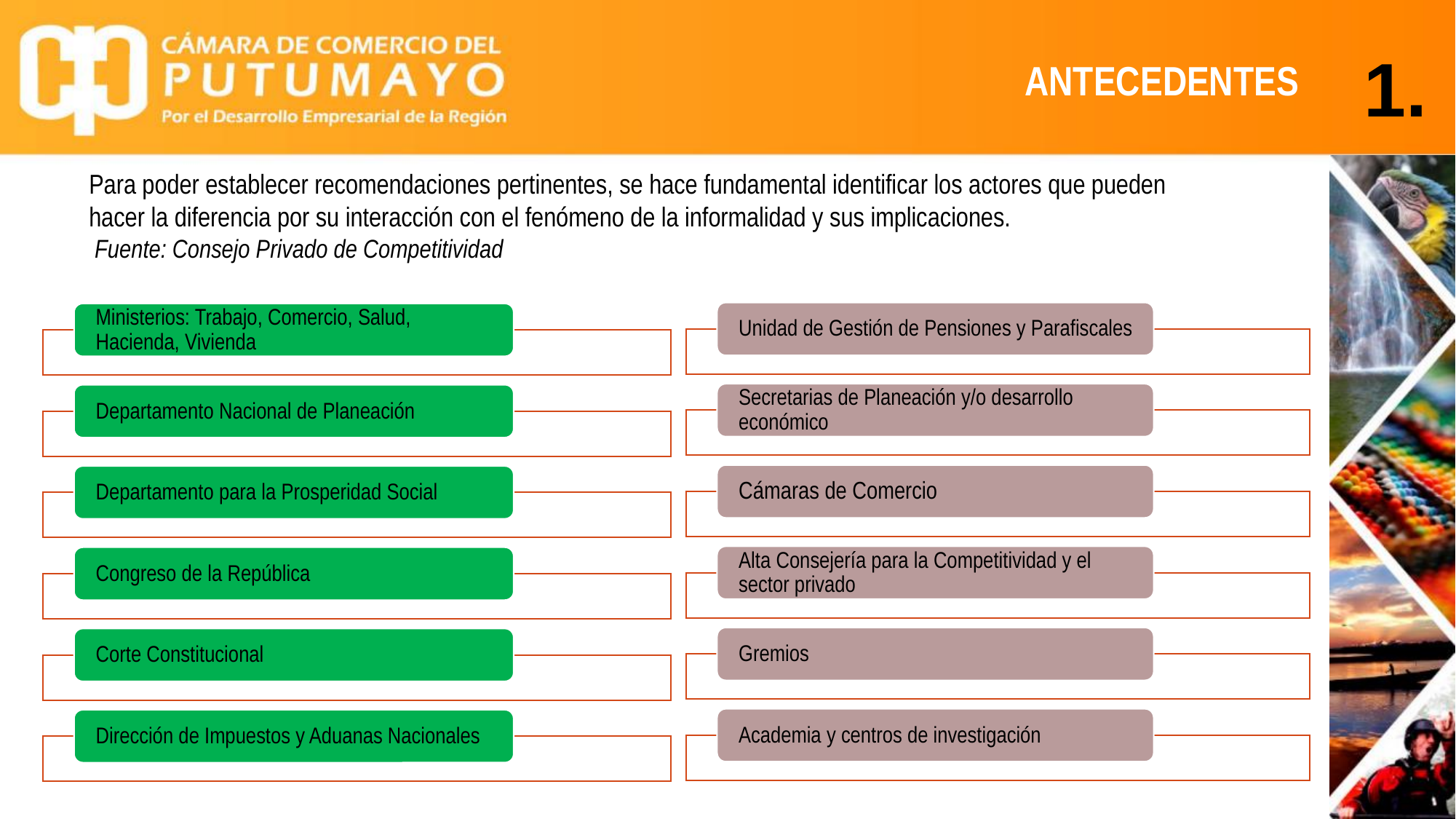

Antecedentes
1.
Para poder establecer recomendaciones pertinentes, se hace fundamental identificar los actores que pueden
hacer la diferencia por su interacción con el fenómeno de la informalidad y sus implicaciones.
 Fuente: Consejo Privado de Competitividad
Ministerios: Trabajo, Comercio, Salud, Hacienda, Vivienda
Departamento Nacional de Planeación
Departamento para la Prosperidad Social
Congreso de la República
Corte Constitucional
Dirección de Impuestos y Aduanas Nacionales
Unidad de Gestión de Pensiones y Parafiscales
Secretarias de Planeación y/o desarrollo económico
Cámaras de Comercio
Alta Consejería para la Competitividad y el sector privado
Gremios
Academia y centros de investigación